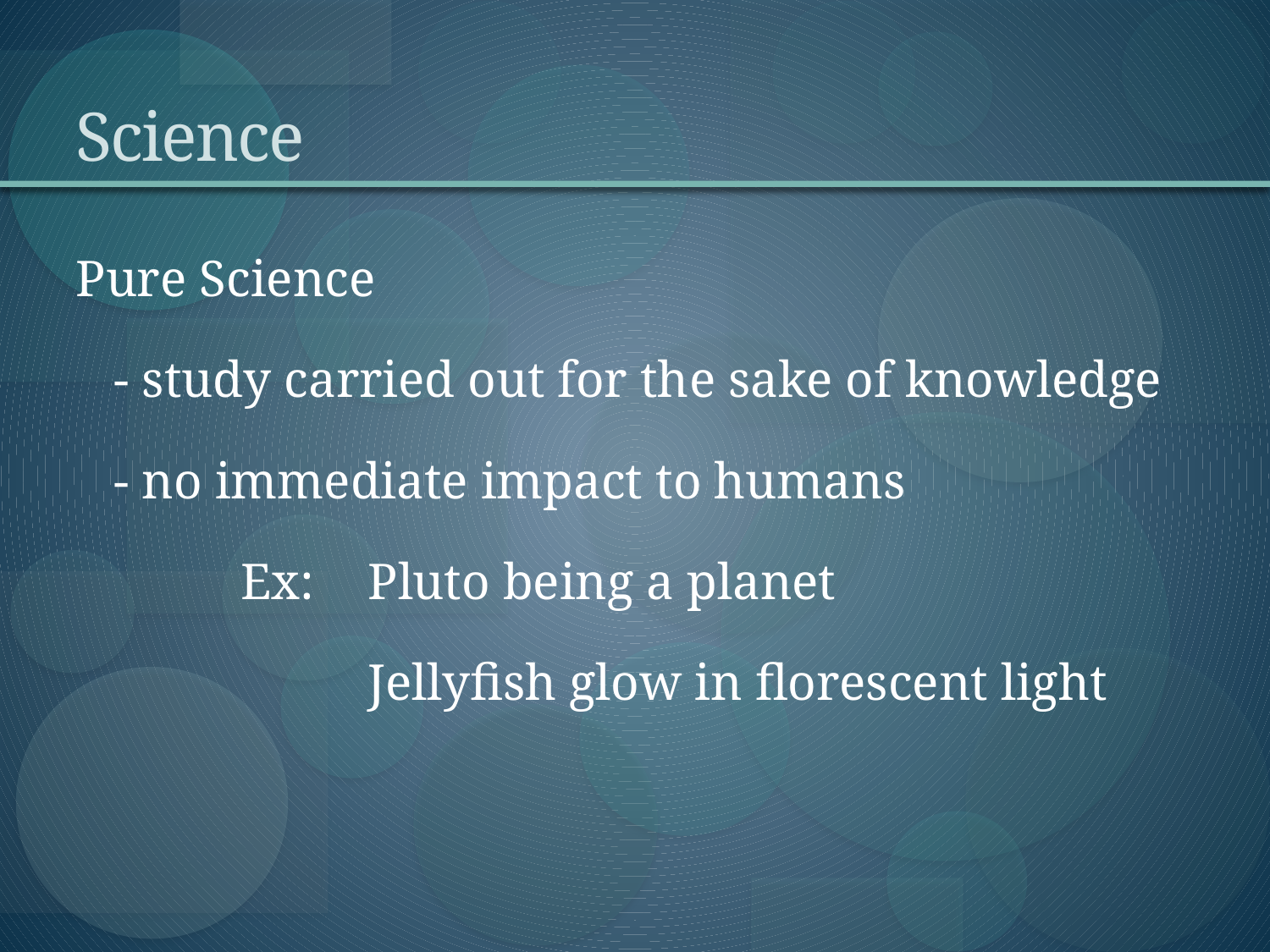

# Science
Pure Science
	- study carried out for the sake of knowledge
	- no immediate impact to humans
		Ex: 	Pluto being a planet
			Jellyfish glow in florescent light